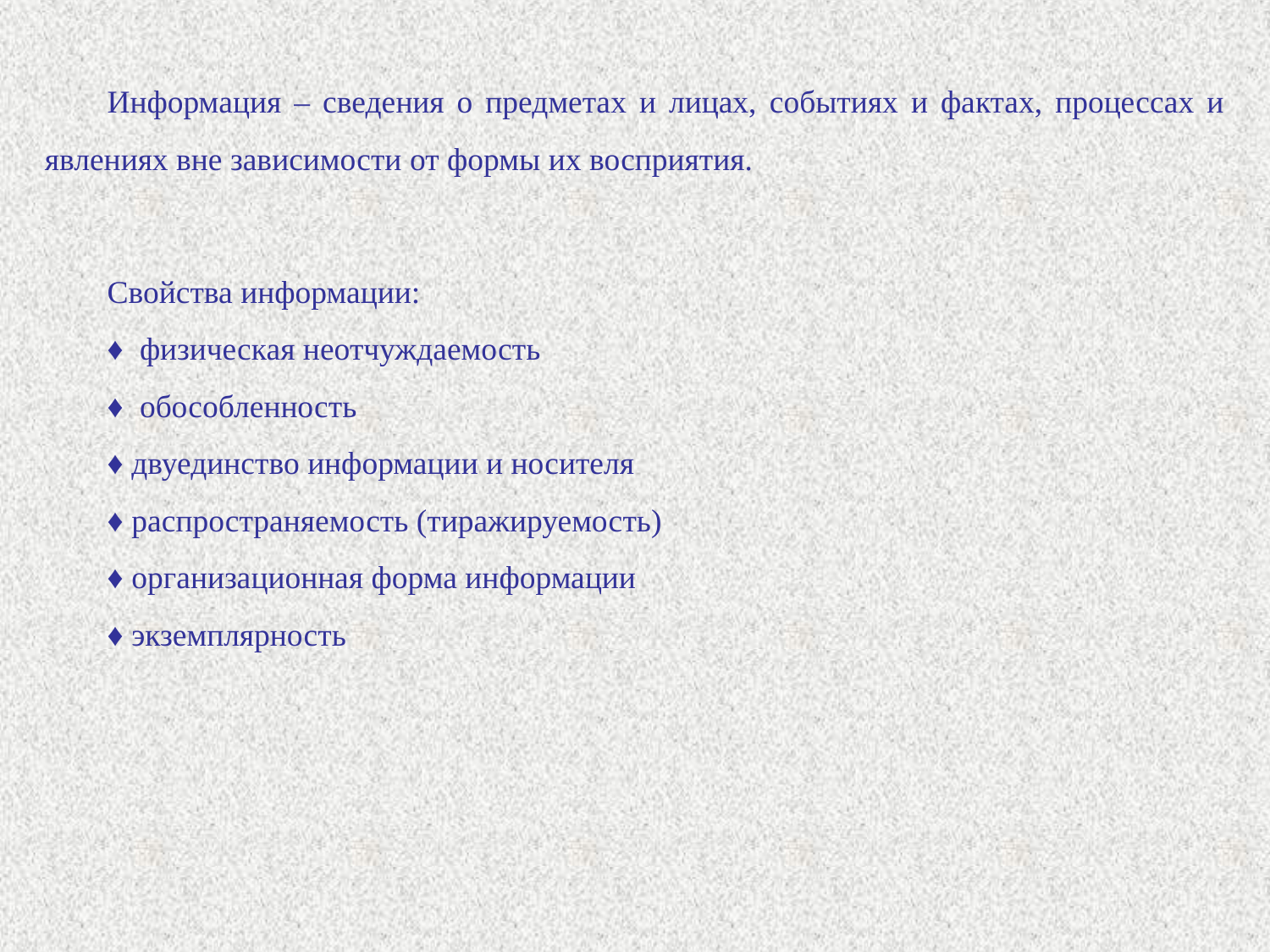

Информация – сведения о предметах и лицах, событиях и фактах, процессах и явлениях вне зависимости от формы их восприятия.
Свойства информации:
♦  физическая неотчуждаемость
♦  обособленность
♦ двуединство информации и носителя
♦ распространяемость (тиражируемость)
♦ организационная форма информации
♦ экземплярность